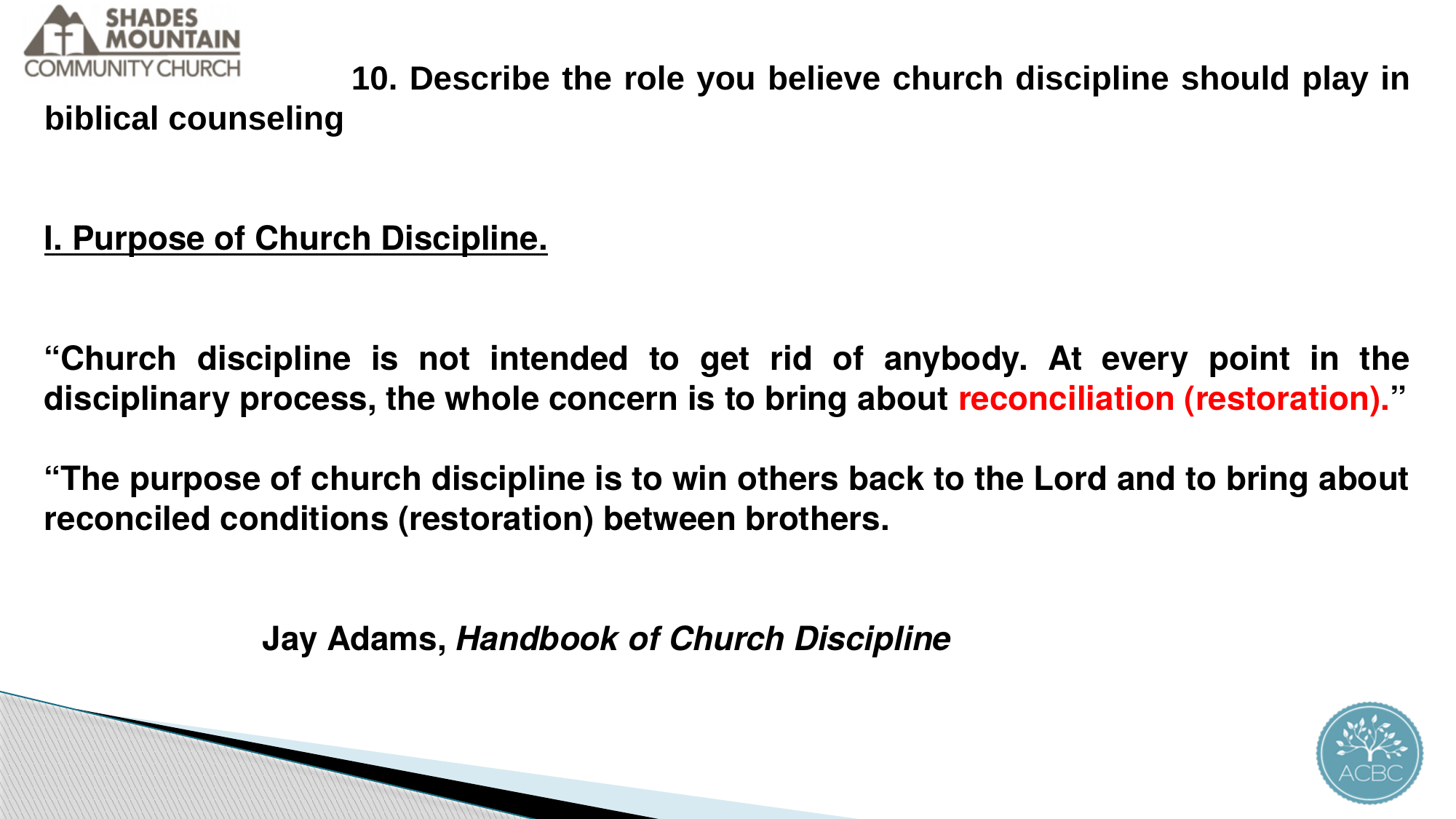

10. Describe the role you believe church discipline should play in biblical counseling

I. Purpose of Church Discipline.

“Church discipline is not intended to get rid of anybody. At every point in the disciplinary process, the whole concern is to bring about reconciliation (restoration).”

“The purpose of church discipline is to win others back to the Lord and to bring about reconciled conditions (restoration) between brothers.

		Jay Adams, Handbook of Church Discipline